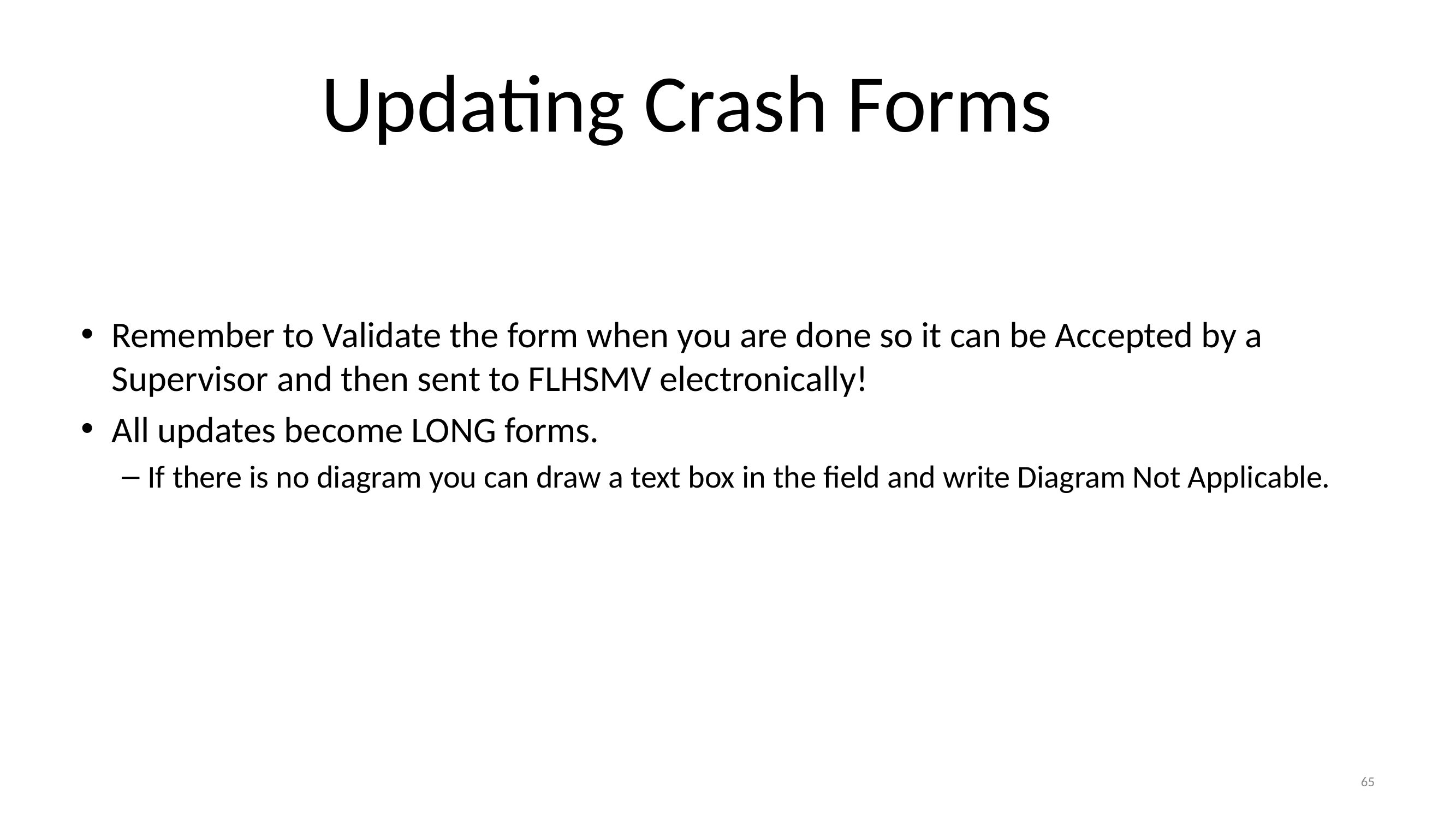

# Updating Crash Forms
Remember to Validate the form when you are done so it can be Accepted by a Supervisor and then sent to FLHSMV electronically!
All updates become LONG forms.
If there is no diagram you can draw a text box in the field and write Diagram Not Applicable.
65